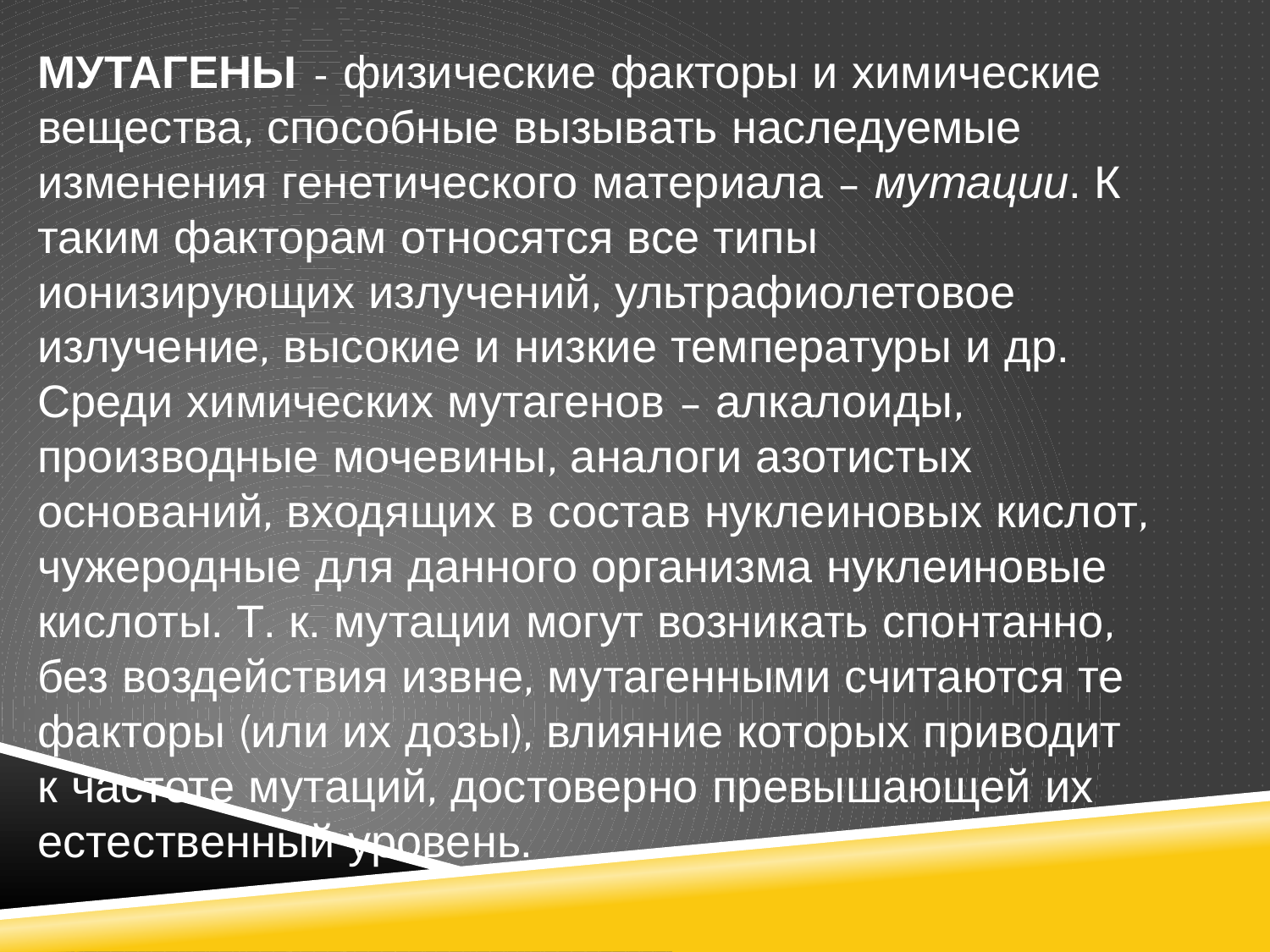

МУТАГЕНЫ - физические факторы и химические вещества, способные вызывать наследуемые изменения генетического материала – мутации. К таким факторам относятся все типы ионизирующих излучений, ультрафиолетовое излучение, высокие и низкие температуры и др. Среди химических мутагенов – алкалоиды, производные мочевины, аналоги азотистых оснований, входящих в состав нуклеиновых кислот, чужеродные для данного организма нуклеиновые кислоты. Т. к. мутации могут возникать спонтанно, без воздействия извне, мутагенными считаются те факторы (или их дозы), влияние которых приводит к частоте мутаций, достоверно превышающей их естественный уровень.